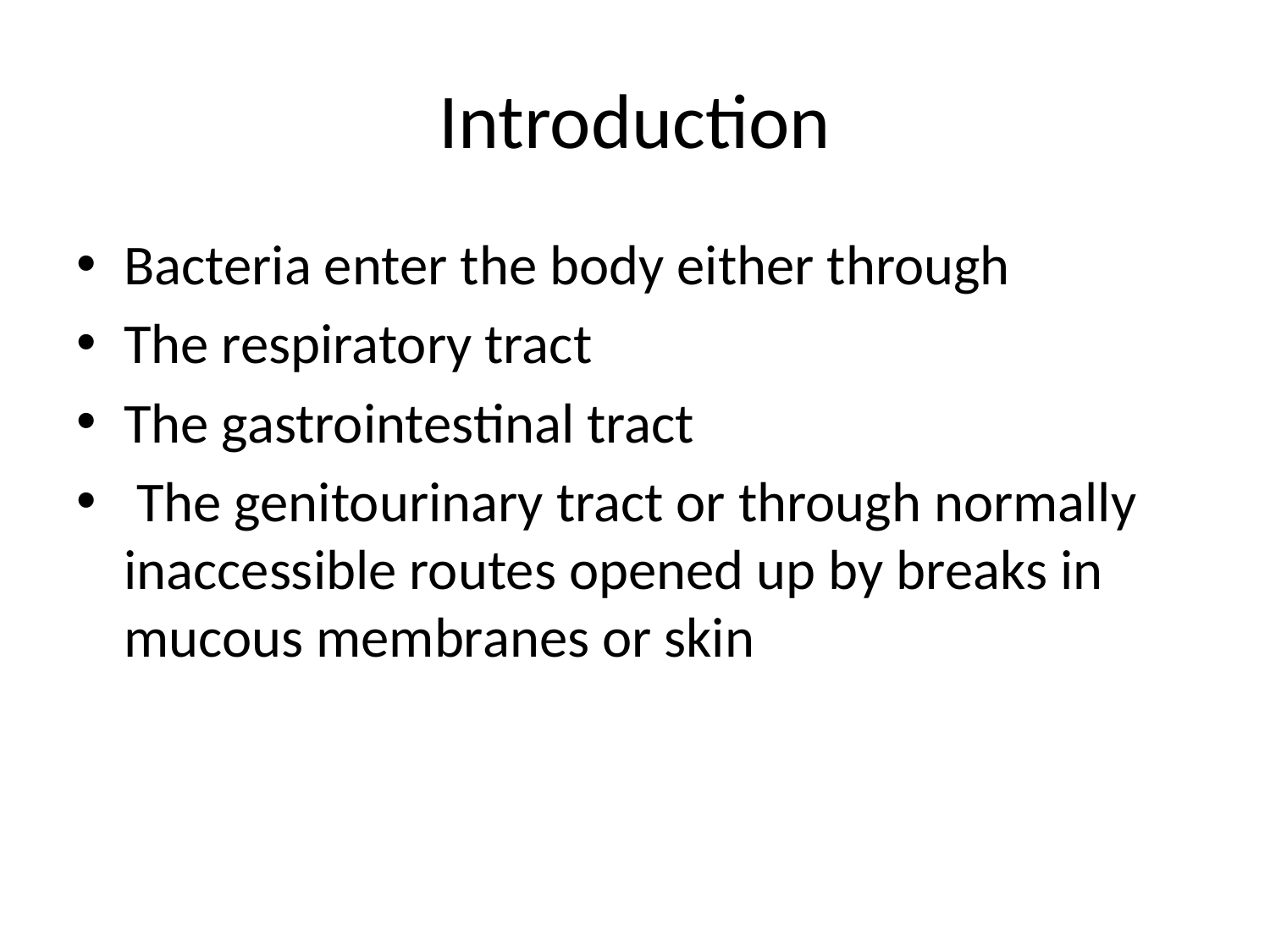

# Introduction
Bacteria enter the body either through
The respiratory tract
The gastrointestinal tract
 The genitourinary tract or through normally inaccessible routes opened up by breaks in mucous membranes or skin